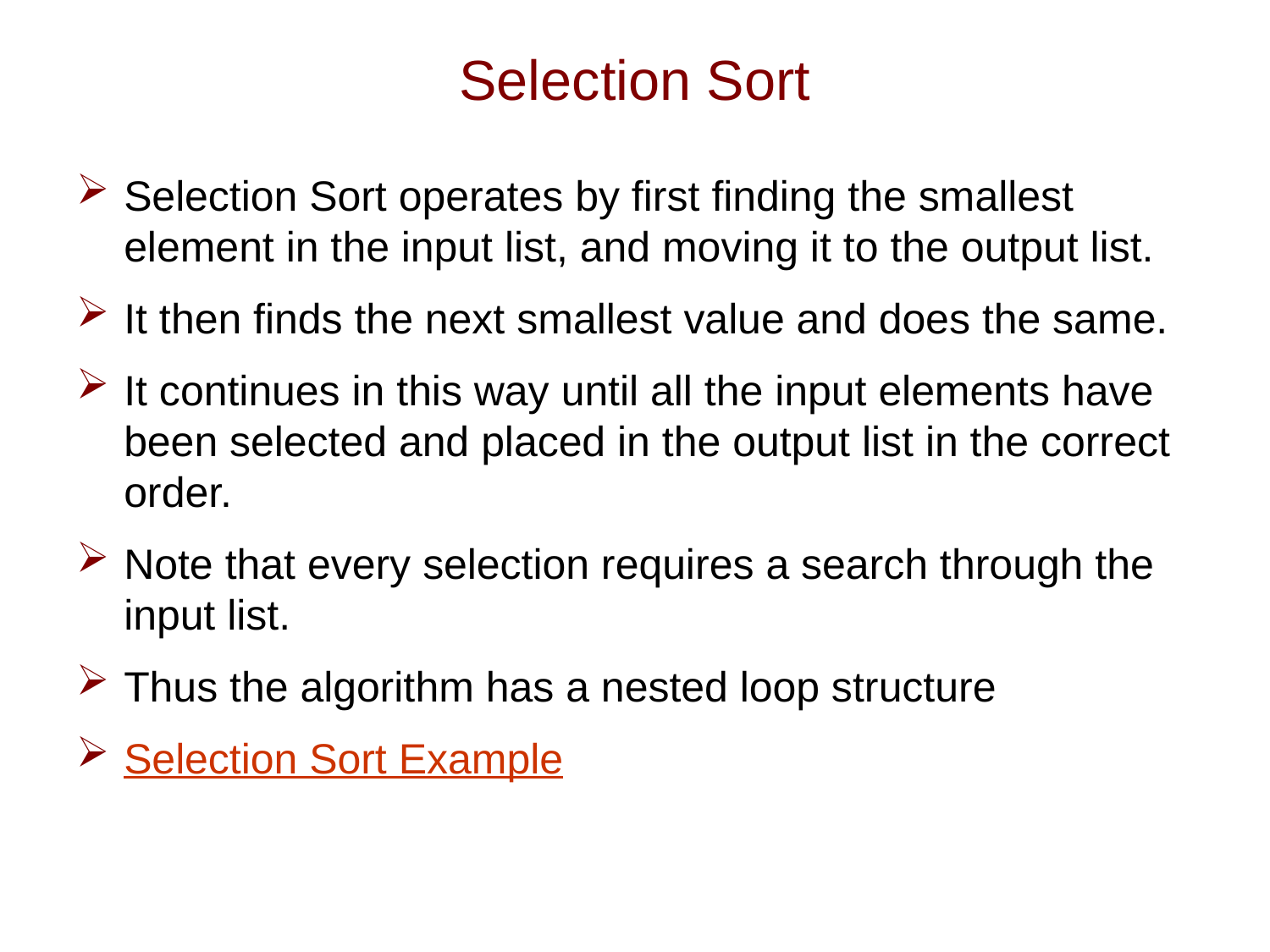

# Selection Sort
Selection Sort operates by first finding the smallest element in the input list, and moving it to the output list.
It then finds the next smallest value and does the same.
It continues in this way until all the input elements have been selected and placed in the output list in the correct order.
Note that every selection requires a search through the input list.
Thus the algorithm has a nested loop structure
Selection Sort Example